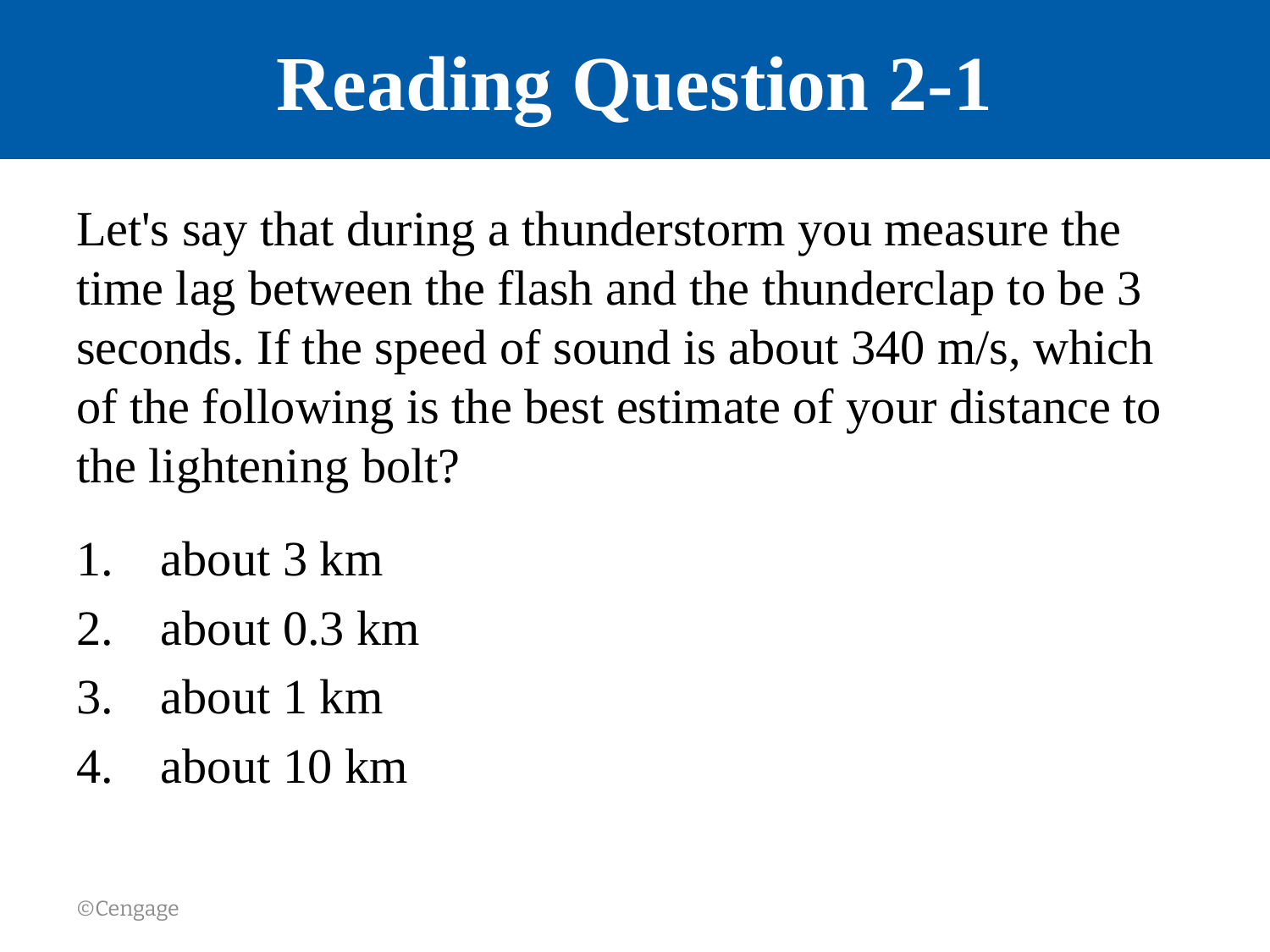

# Reading Question 2-1
Let's say that during a thunderstorm you measure the time lag between the flash and the thunderclap to be 3 seconds. If the speed of sound is about 340 m/s, which of the following is the best estimate of your distance to the lightening bolt?
about 3 km
about 0.3 km
about 1 km
about 10 km
©Cengage